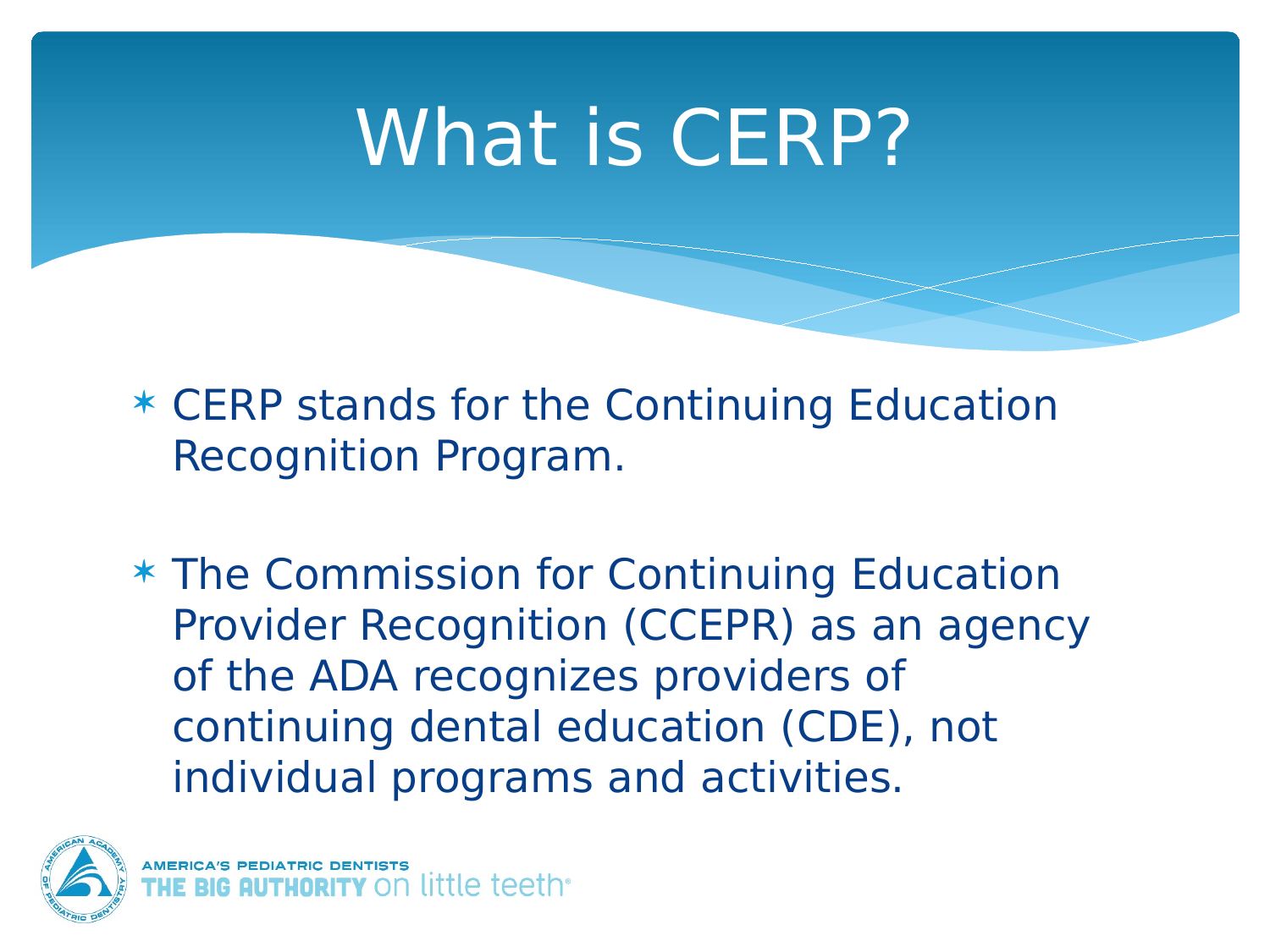

# What is CERP?
CERP stands for the Continuing Education Recognition Program.

The Commission for Continuing Education Provider Recognition (CCEPR) as an agency of the ADA recognizes providers of continuing dental education (CDE), not individual programs and activities.